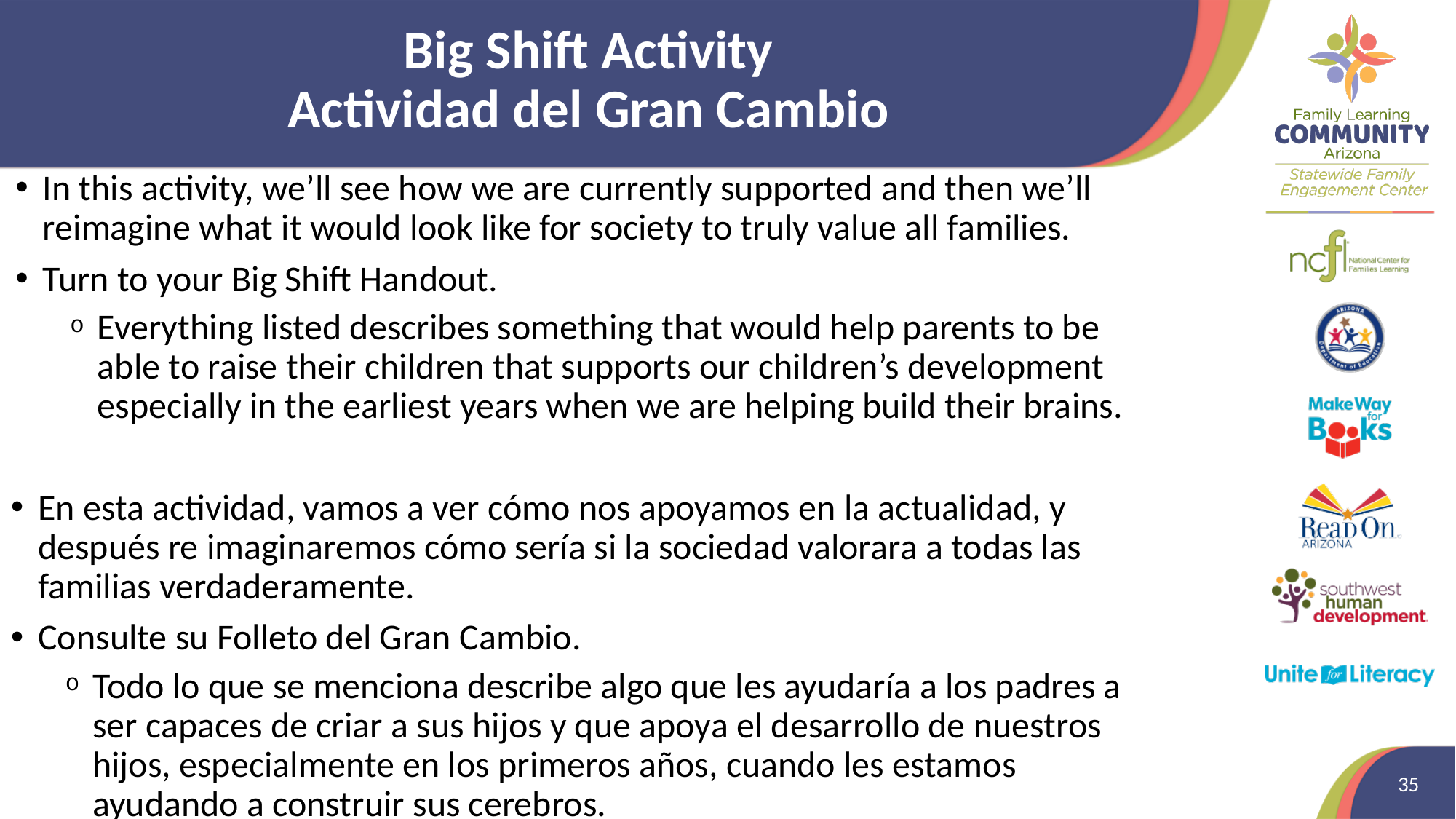

# Big Shift Activity Actividad del Gran Cambio
In this activity, we’ll see how we are currently supported and then we’ll reimagine what it would look like for society to truly value all families.
Turn to your Big Shift Handout.
Everything listed describes something that would help parents to be able to raise their children that supports our children’s development especially in the earliest years when we are helping build their brains.

En esta actividad, vamos a ver cómo nos apoyamos en la actualidad, y después re imaginaremos cómo sería si la sociedad valorara a todas las familias verdaderamente.
Consulte su Folleto del Gran Cambio.
Todo lo que se menciona describe algo que les ayudaría a los padres a ser capaces de criar a sus hijos y que apoya el desarrollo de nuestros hijos, especialmente en los primeros años, cuando les estamos ayudando a construir sus cerebros.

35